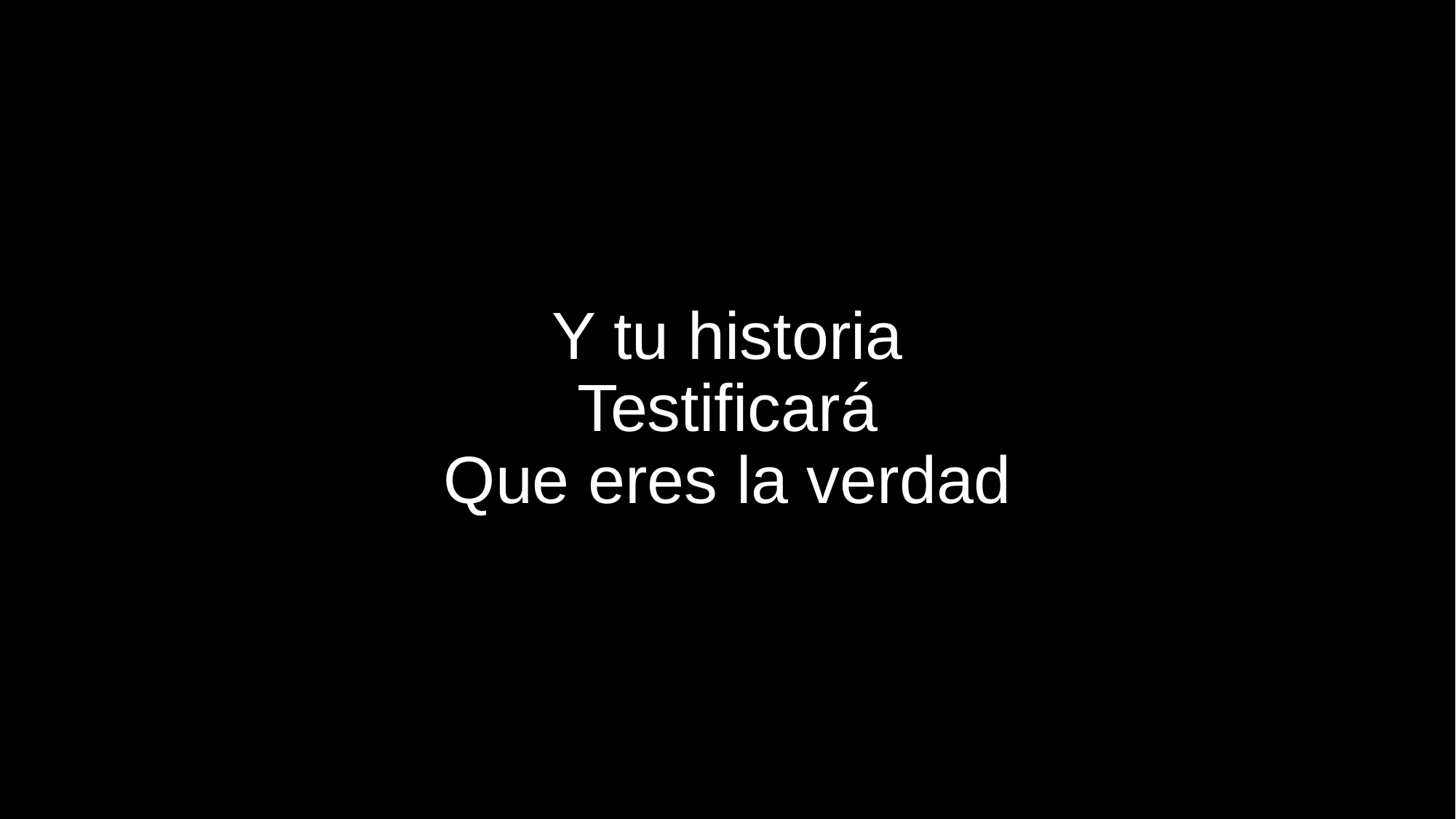

# Y tu historia Testificará Que eres la verdad